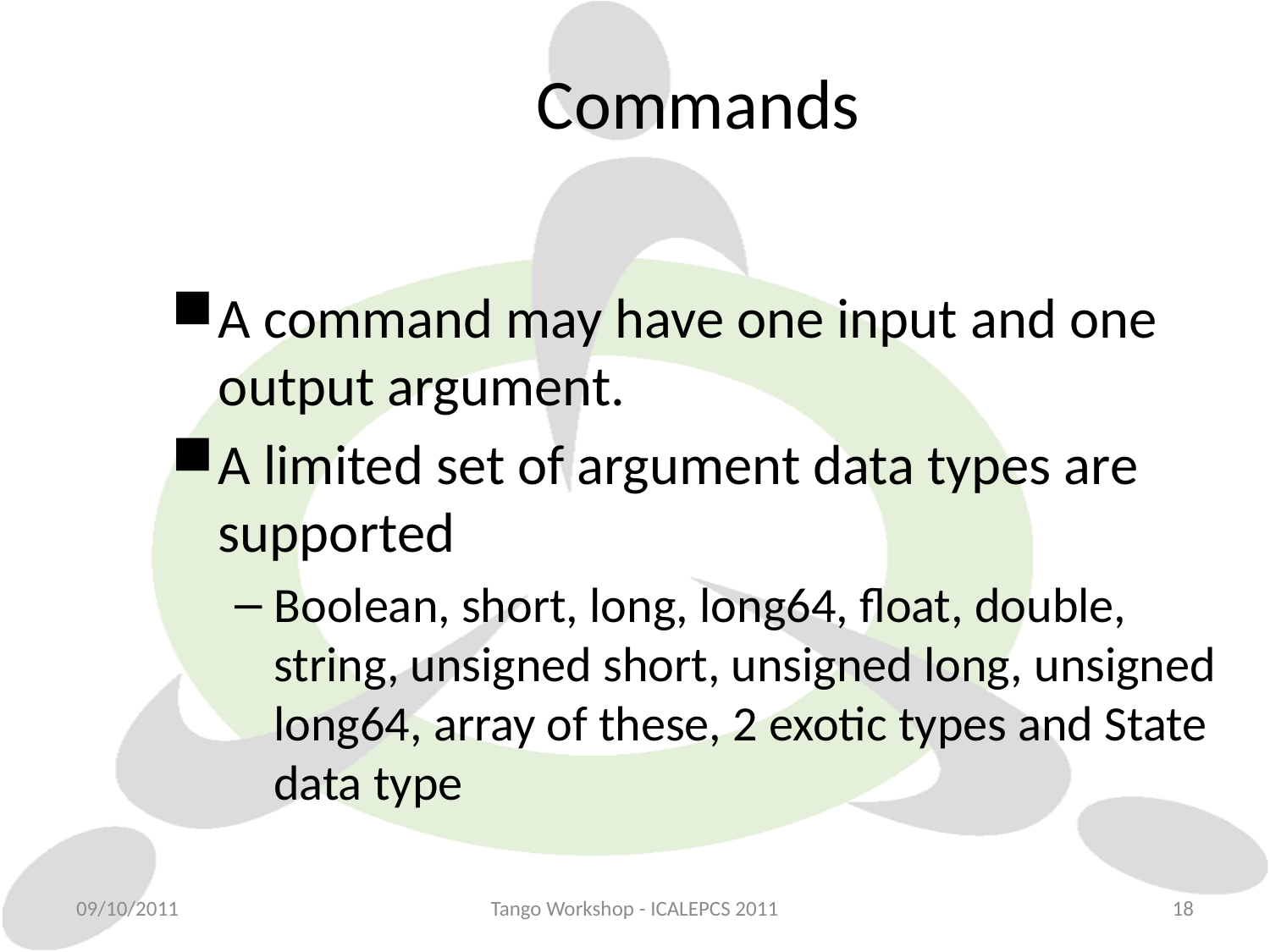

Commands
A command may have one input and one output argument.
A limited set of argument data types are supported
Boolean, short, long, long64, float, double, string, unsigned short, unsigned long, unsigned long64, array of these, 2 exotic types and State data type

09/10/2011
Tango Workshop - ICALEPCS 2011
18